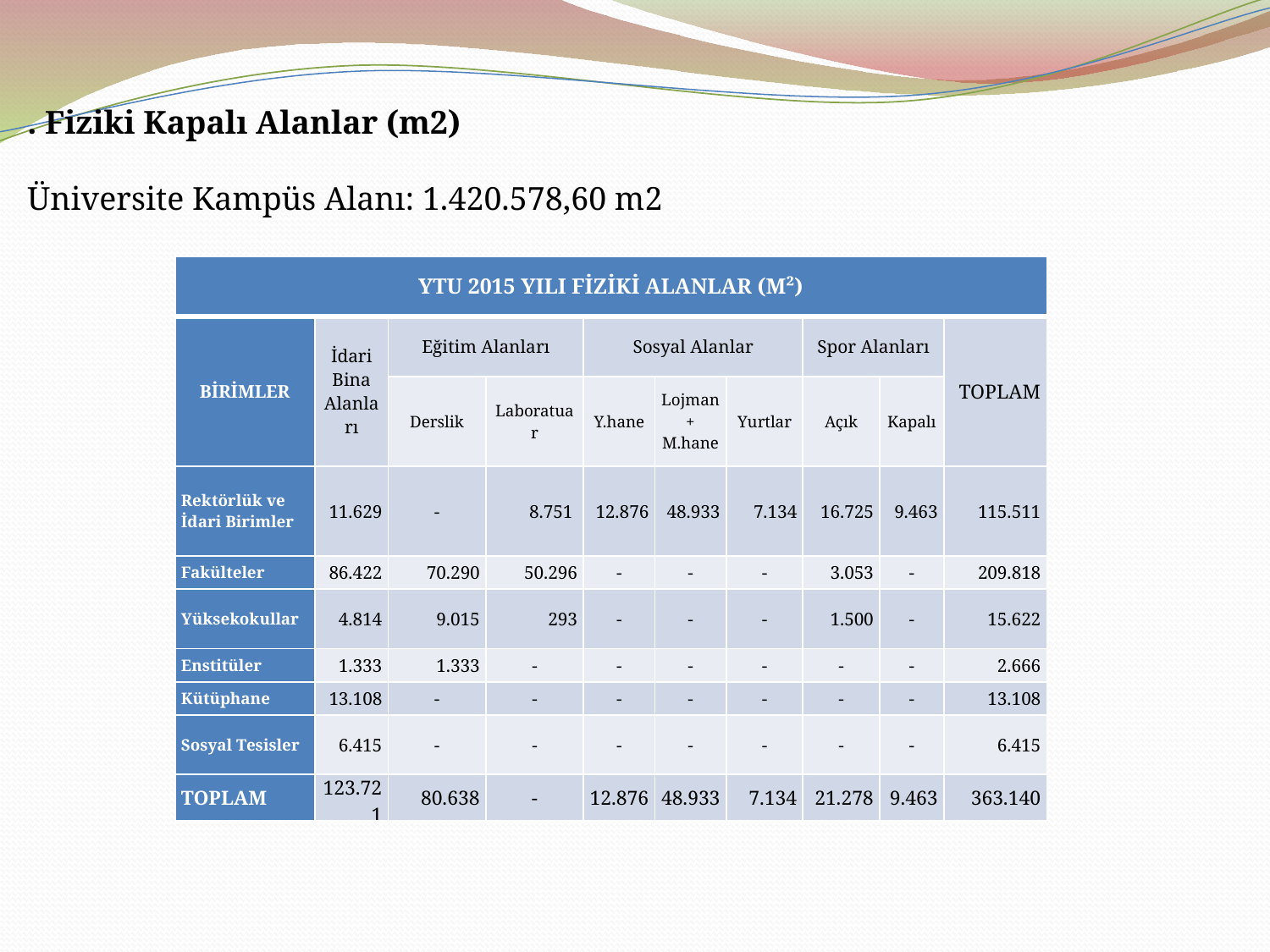

. Fiziki Kapalı Alanlar (m2)

Üniversite Kampüs Alanı: 1.420.578,60 m2

| YTU 2015 YILI FİZİKİ ALANLAR (M²) |  |  |  |  |  |  |  |  |  |
| --- | --- | --- | --- | --- | --- | --- | --- | --- | --- |
| BİRİMLER | İdari Bina Alanları | Eğitim Alanları |  | Sosyal Alanlar |  |  | Spor Alanları |  | TOPLAM |
|  |  | Derslik | Laboratuar | Y.hane | Lojman + M.hane | Yurtlar | Açık | Kapalı |  |
| Rektörlük ve İdari Birimler | 11.629 | - | 8.751 | 12.876 | 48.933 | 7.134 | 16.725 | 9.463 | 115.511 |
| Fakülteler | 86.422 | 70.290 | 50.296 | - | - | - | 3.053 | - | 209.818 |
| Yüksekokullar | 4.814 | 9.015 | 293 | - | - | - | 1.500 | - | 15.622 |
| Enstitüler | 1.333 | 1.333 | - | - | - | - | - | - | 2.666 |
| Kütüphane | 13.108 | - | - | - | - | - | - | - | 13.108 |
| Sosyal Tesisler | 6.415 | - | - | - | - | - | - | - | 6.415 |
| TOPLAM | 123.721 | 80.638 | - | 12.876 | 48.933 | 7.134 | 21.278 | 9.463 | 363.140 |